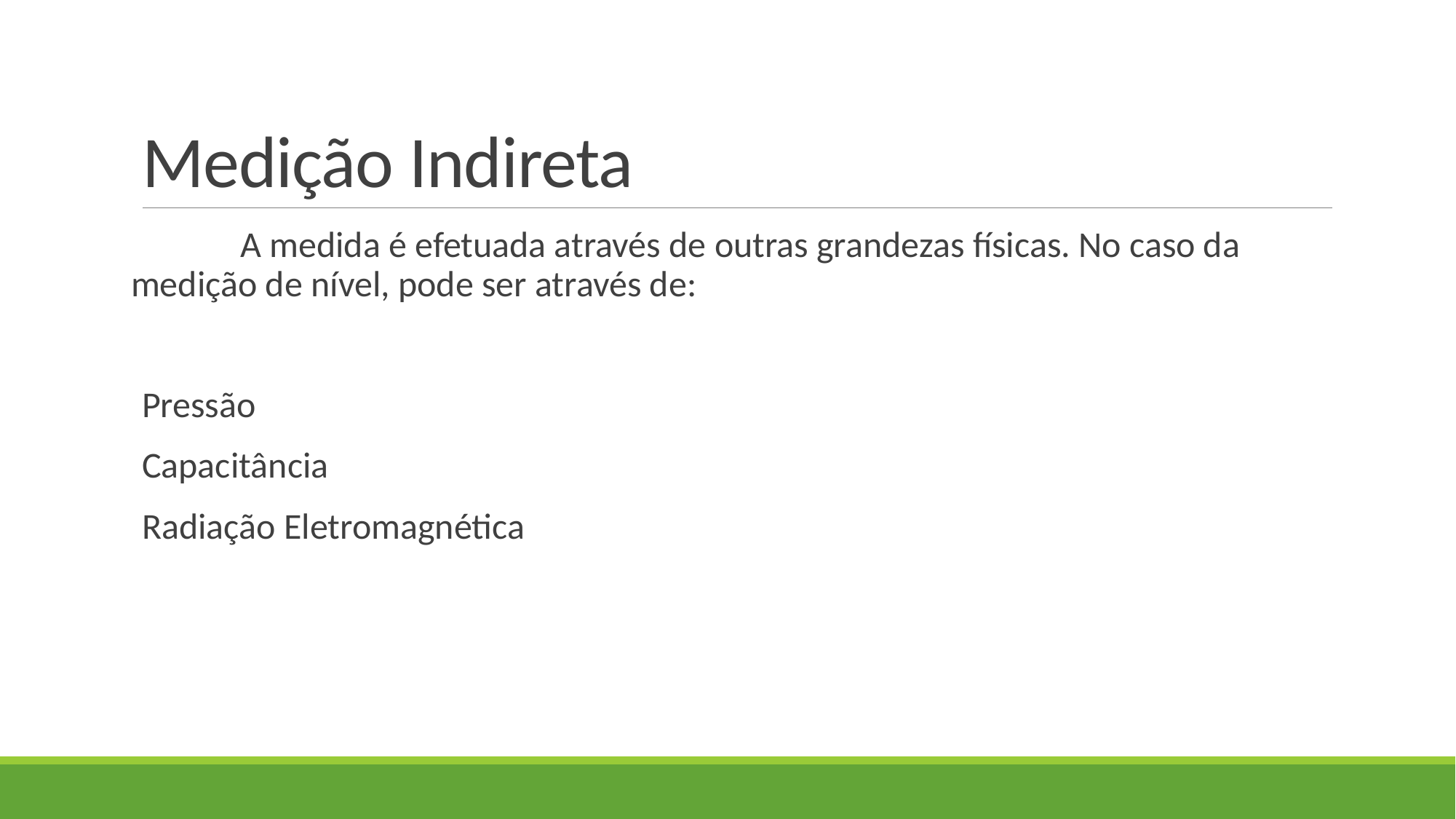

# Medição Indireta
	A medida é efetuada através de outras grandezas físicas. No caso da medição de nível, pode ser através de:

Pressão
Capacitância
Radiação Eletromagnética